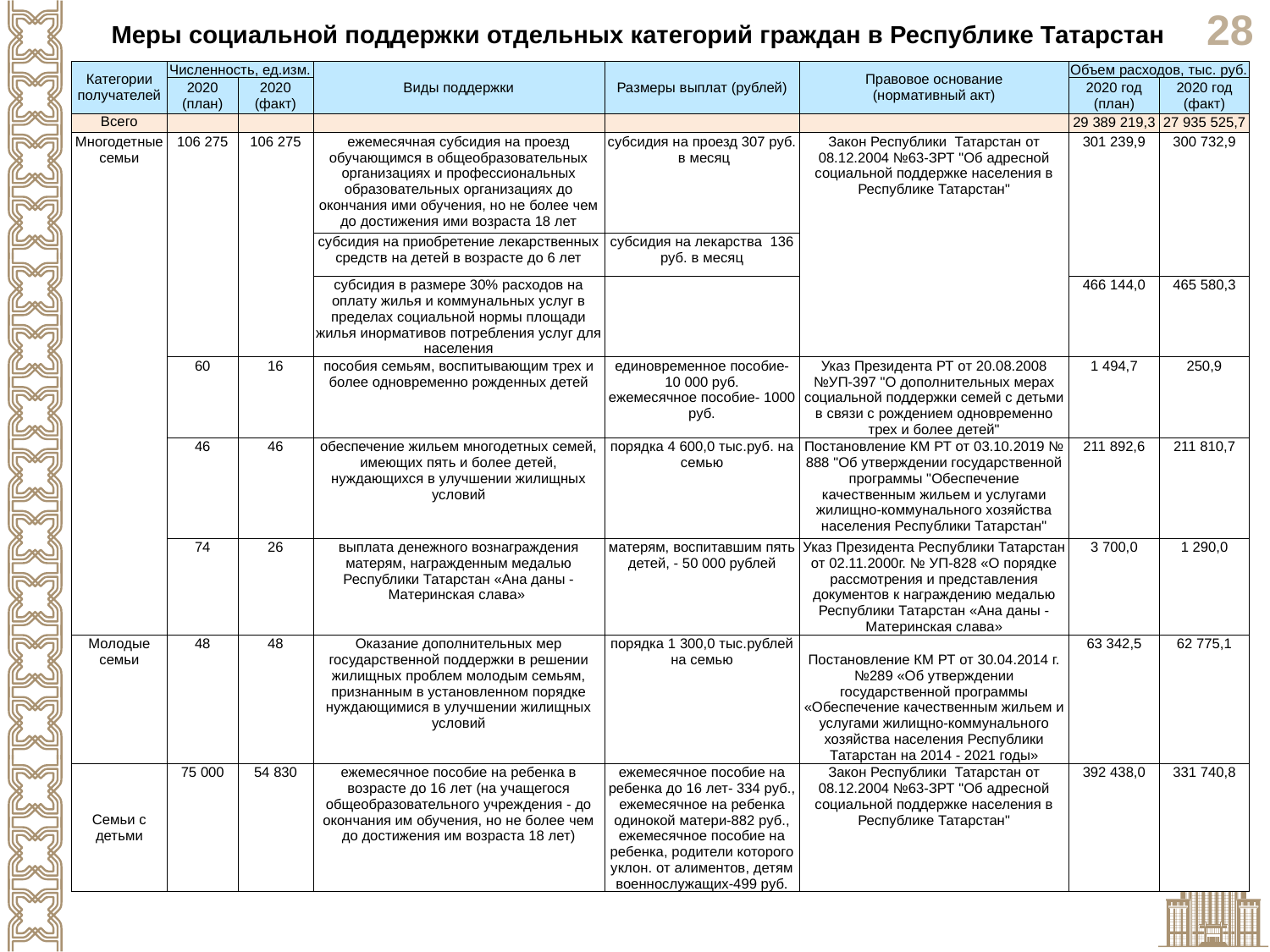

Меры социальной поддержки отдельных категорий граждан в Республике Татарстан
| Категории получателей | Численность, ед.изм. |  | Виды поддержки | Размеры выплат (рублей) | Правовое основание (нормативный акт) | Объем расходов, тыс. руб. |  |
| --- | --- | --- | --- | --- | --- | --- | --- |
|  | 2020 (план) | 2020 (факт) |  |  |  | 2020 год (план) | 2020 год (факт) |
| Всего |  |  |  |  |  | 29 389 219,3 | 27 935 525,7 |
| Многодетные семьи | 106 275 | 106 275 | ежемесячная субсидия на проезд обучающимся в общеобразовательных организациях и профессиональных образовательных организациях до окончания ими обучения, но не более чем до достижения ими возраста 18 лет | субсидия на проезд 307 руб. в месяц | Закон Республики Татарстан от 08.12.2004 №63-ЗРТ "Об адресной социальной поддержке населения в Республике Татарстан" | 301 239,9 | 300 732,9 |
|  |  |  | субсидия на приобретение лекарственных средств на детей в возрасте до 6 лет | субсидия на лекарства 136 руб. в месяц |  |  |  |
|  |  |  | субсидия в размере 30% расходов на оплату жилья и коммунальных услуг в пределах социальной нормы площади жилья инормативов потребления услуг для населения |  |  | 466 144,0 | 465 580,3 |
|  | 60 | 16 | пособия семьям, воспитывающим трех и более одновременно рожденных детей | единовременное пособие- 10 000 руб. ежемесячное пособие- 1000 руб. | Указ Президента РТ от 20.08.2008 №УП-397 "О дополнительных мерах социальной поддержки семей с детьми в связи с рождением одновременно трех и более детей" | 1 494,7 | 250,9 |
|  | 46 | 46 | обеспечение жильем многодетных семей, имеющих пять и более детей, нуждающихся в улучшении жилищных условий | порядка 4 600,0 тыс.руб. на семью | Постановление КМ РТ от 03.10.2019 № 888 "Об утверждении государственной программы "Обеспечение качественным жильем и услугами жилищно-коммунального хозяйства населения Республики Татарстан" | 211 892,6 | 211 810,7 |
|  | 74 | 26 | выплата денежного вознаграждения матерям, награжденным медалью Республики Татарстан «Ана даны - Материнская слава» | матерям, воспитавшим пять детей, - 50 000 рублей | Указ Президента Республики Татарстан от 02.11.2000г. № УП-828 «О порядке рассмотрения и представления документов к награждению медалью Республики Татарстан «Ана даны - Материнская слава» | 3 700,0 | 1 290,0 |
| Молодые семьи | 48 | 48 | Оказание дополнительных мер государственной поддержки в решении жилищных проблем молодым семьям, признанным в установленном порядке нуждающимися в улучшении жилищных условий | порядка 1 300,0 тыс.рублей на семью | Постановление КМ РТ от 30.04.2014 г. №289 «Об утверждении государственной программы «Обеспечение качественным жильем и услугами жилищно-коммунального хозяйства населения Республики Татарстан на 2014 - 2021 годы» | 63 342,5 | 62 775,1 |
| Семьи с детьми | 75 000 | 54 830 | ежемесячное пособие на ребенка в возрасте до 16 лет (на учащегося общеобразовательного учреждения - до окончания им обучения, но не более чем до достижения им возраста 18 лет) | ежемесячное пособие на ребенка до 16 лет- 334 руб., ежемесячное на ребенка одинокой матери-882 руб., ежемесячное пособие на ребенка, родители которого уклон. от алиментов, детям военнослужащих-499 руб. | Закон Республики Татарстан от 08.12.2004 №63-ЗРТ "Об адресной социальной поддержке населения в Республике Татарстан" | 392 438,0 | 331 740,8 |